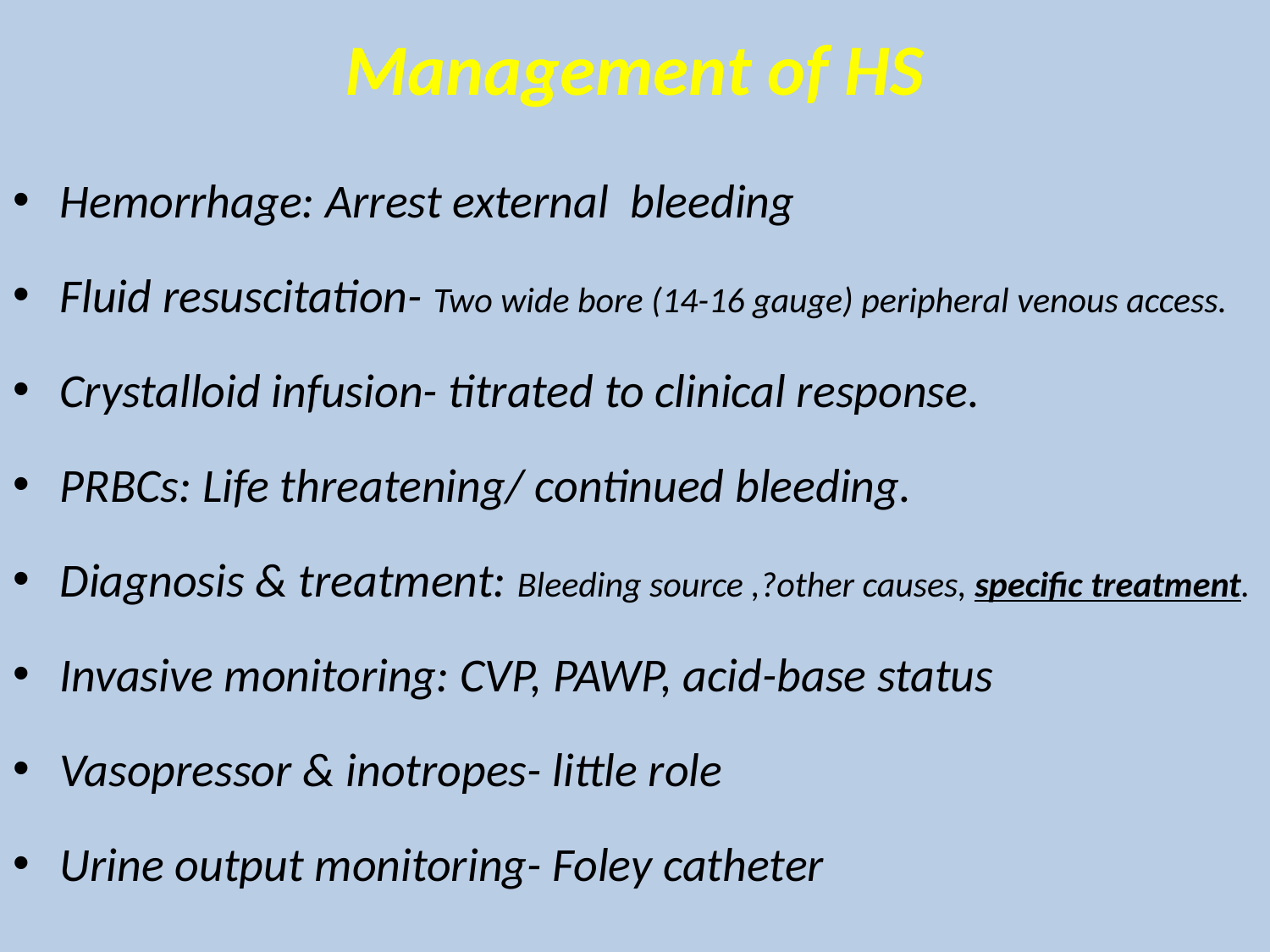

# Management of HS
Hemorrhage: Arrest external  bleeding
Fluid resuscitation- Two wide bore (14-16 gauge) peripheral venous access.
Crystalloid infusion- titrated to clinical response.
PRBCs: Life threatening/ continued bleeding.
Diagnosis & treatment: Bleeding source ,?other causes, specific treatment.
Invasive monitoring: CVP, PAWP, acid-base status
Vasopressor & inotropes- little role
Urine output monitoring- Foley catheter